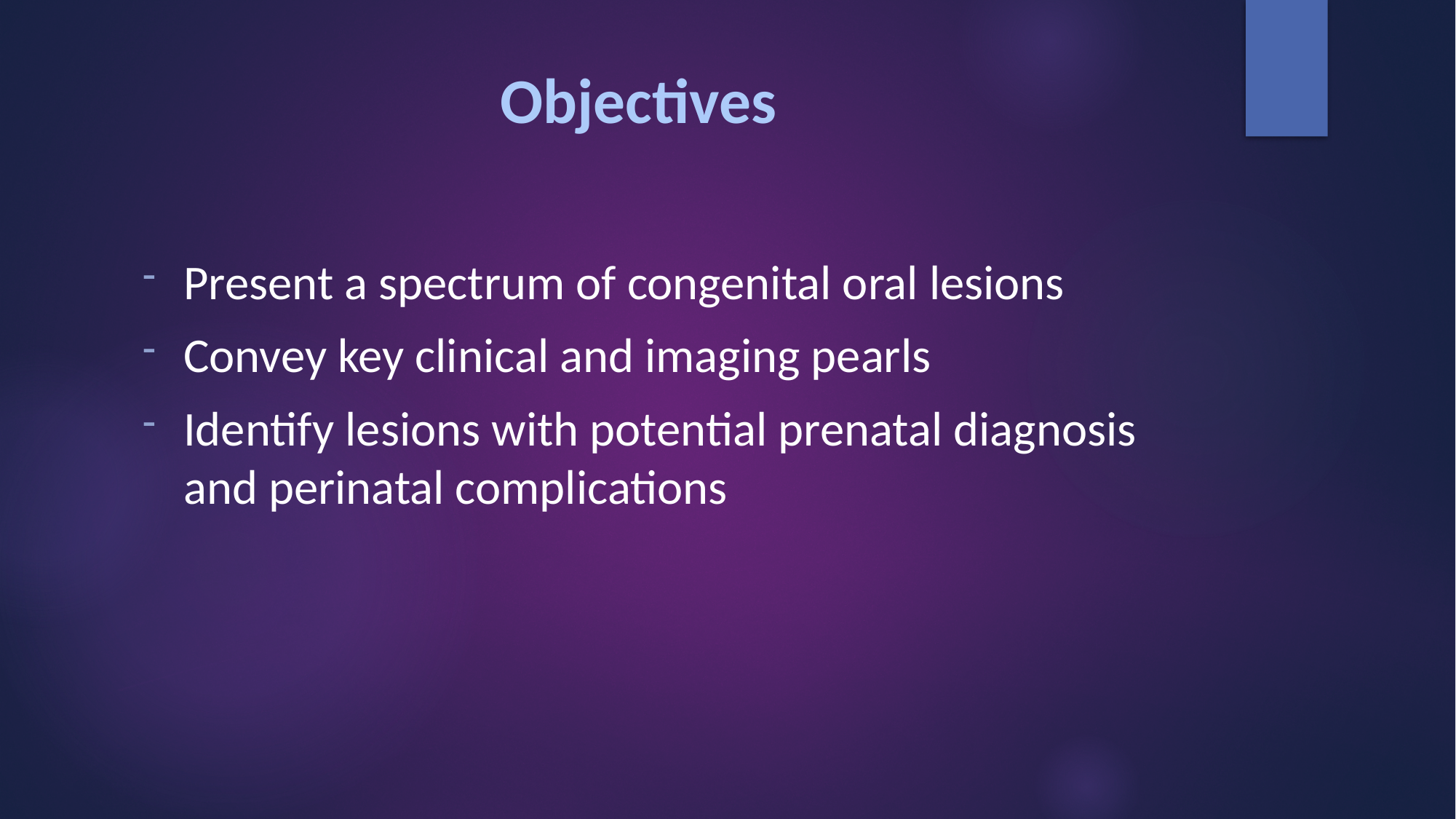

# Objectives
Present a spectrum of congenital oral lesions
Convey key clinical and imaging pearls
Identify lesions with potential prenatal diagnosis and perinatal complications